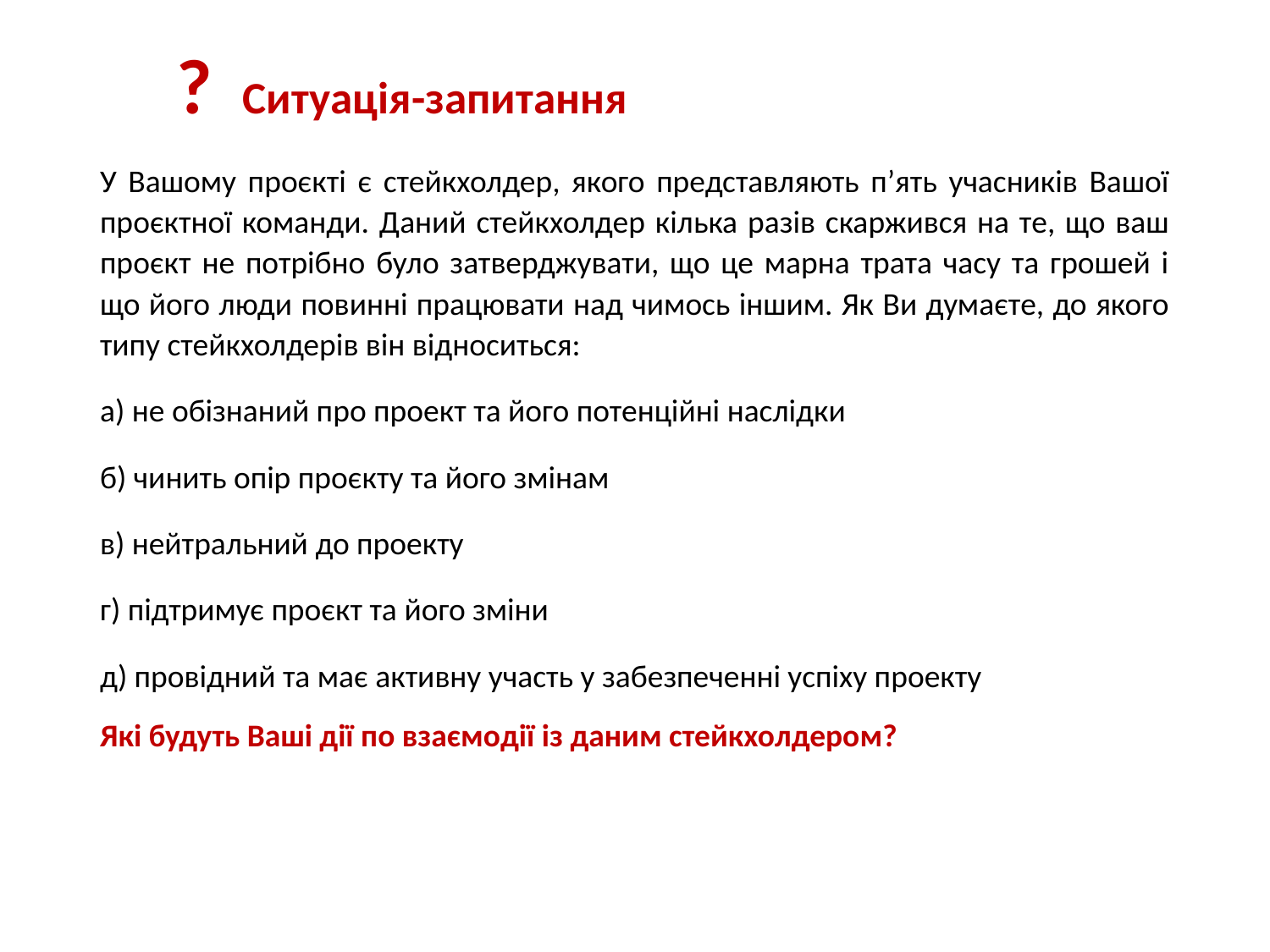

# ?   Ситуація-запитання
У Вашому проєкті є стейкхолдер, якого представляють п’ять учасників Вашої проєктної команди. Даний стейкхолдер кілька разів скаржився на те, що ваш проєкт не потрібно було затверджувати, що це марна трата часу та грошей і що його люди повинні працювати над чимось іншим. Як Ви думаєте, до якого типу стейкхолдерів він відноситься:
а) не обізнаний про проект та його потенційні наслідки
б) чинить опір проєкту та його змінам
в) нейтральний до проекту
г) підтримує проєкт та його зміни
д) провідний та має активну участь у забезпеченні успіху проекту
Які будуть Ваші дії по взаємодії із даним стейкхолдером?